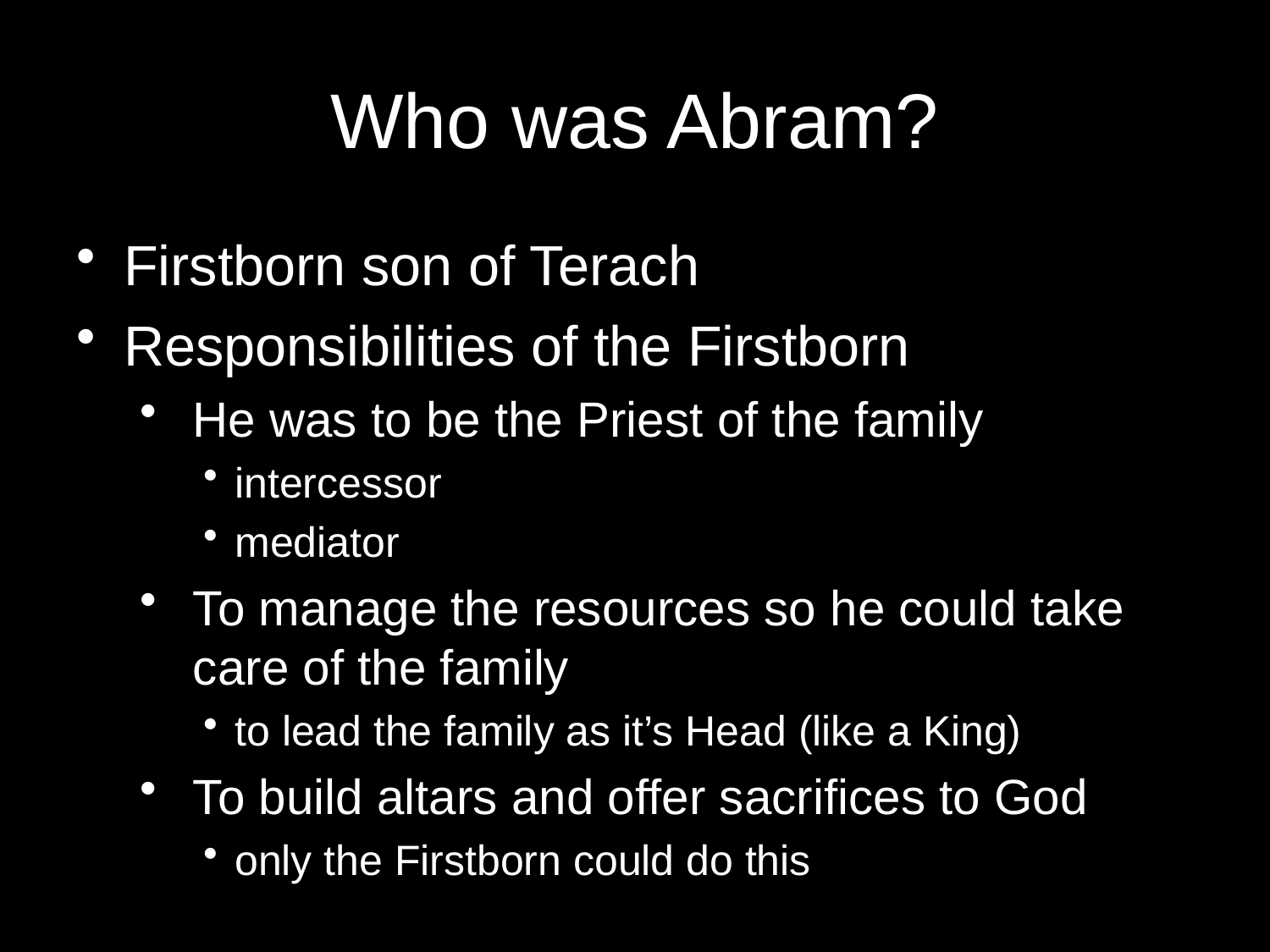

# Who was Abram?
Firstborn son of Terach
Responsibilities of the Firstborn
He was to be the Priest of the family
intercessor
mediator
To manage the resources so he could take care of the family
to lead the family as it’s Head (like a King)
To build altars and offer sacrifices to God
only the Firstborn could do this
9